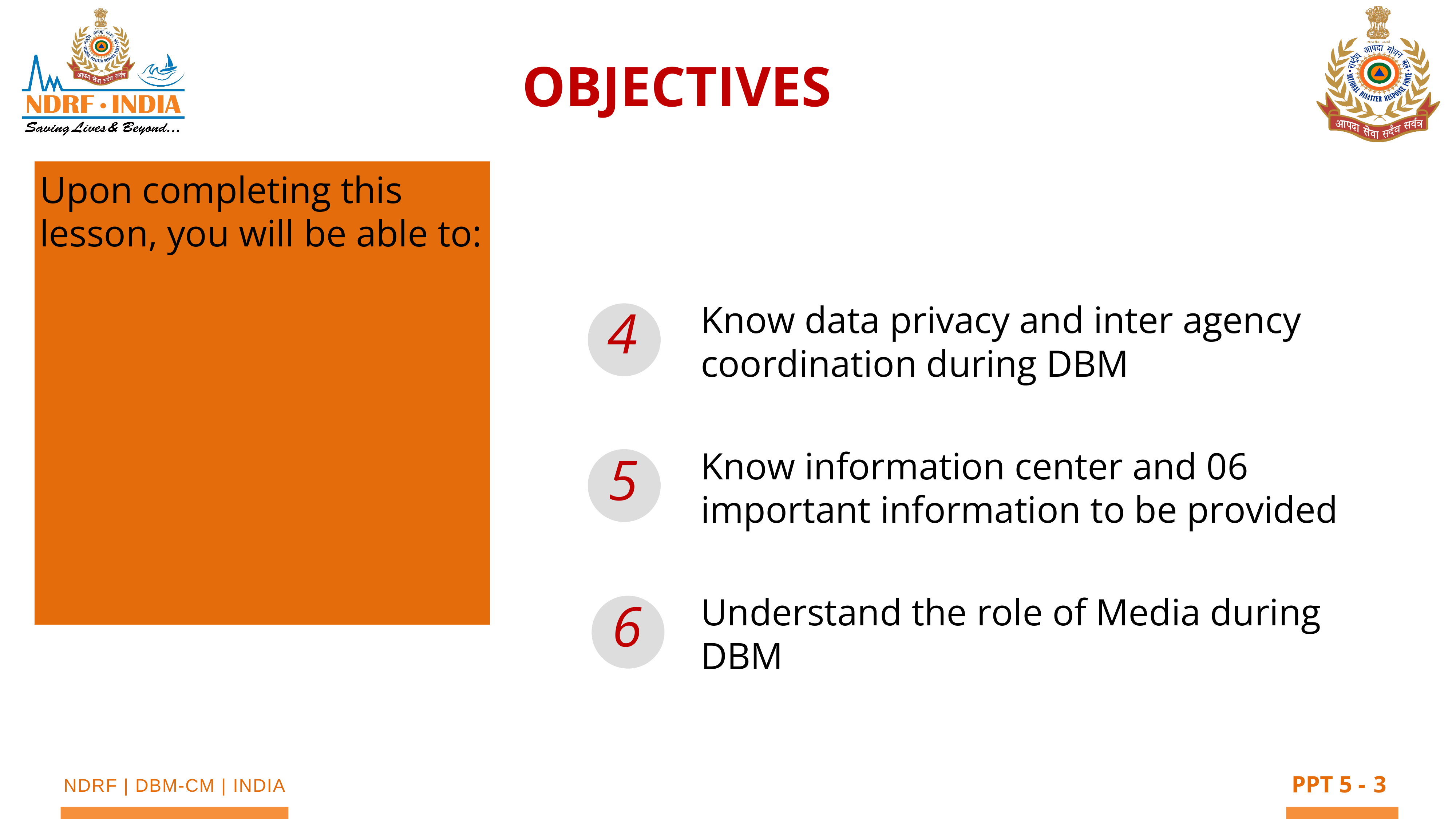

OBJECTIVES
Upon completing this lesson, you will be able to:
Know data privacy and inter agency coordination during DBM

Know information center and 06 important information to be provided

Understand the role of Media during DBM
4

5

6

3